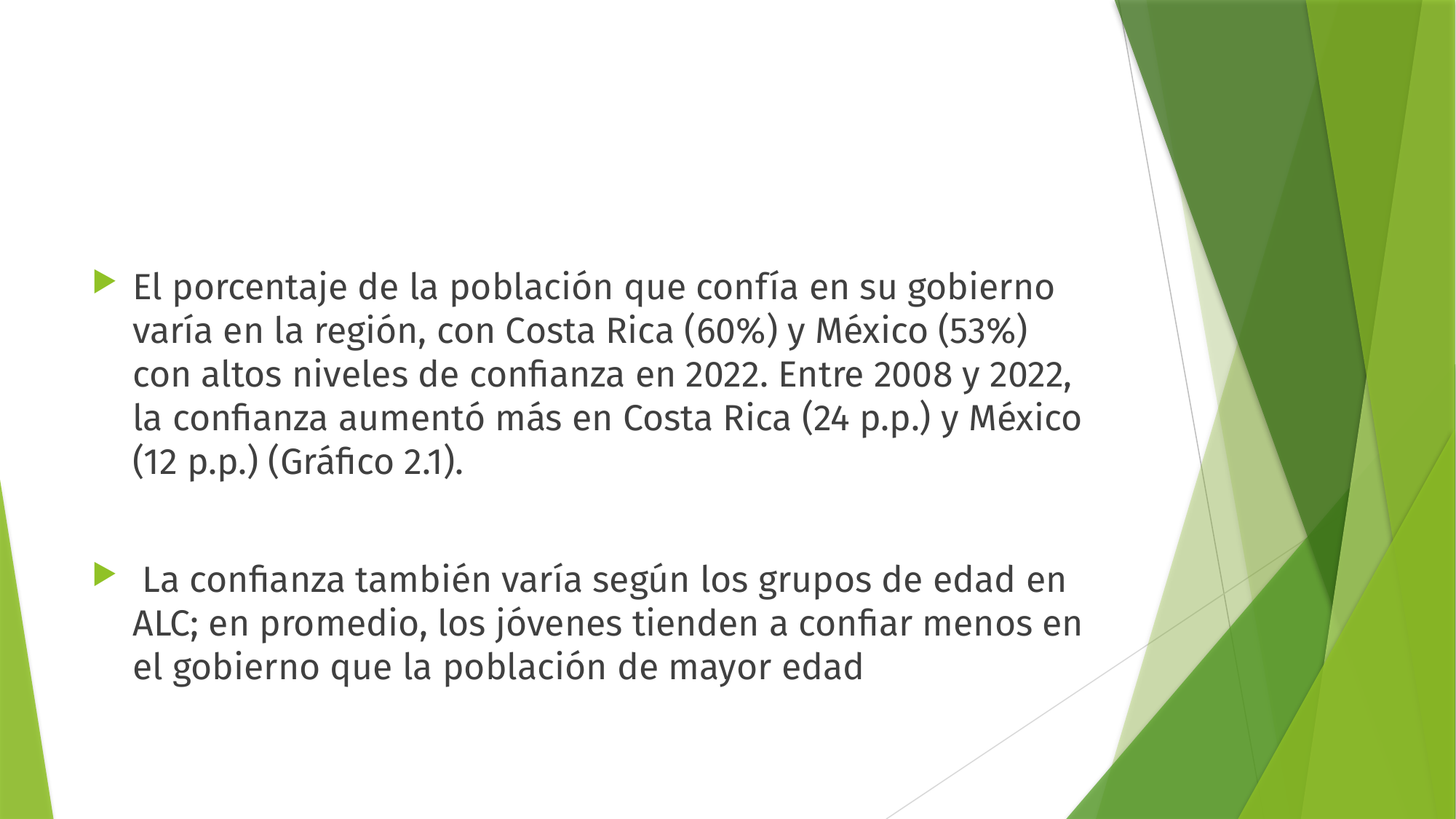

El porcentaje de la población que confía en su gobierno varía en la región, con Costa Rica (60%) y México (53%) con altos niveles de confianza en 2022. Entre 2008 y 2022, la confianza aumentó más en Costa Rica (24 p.p.) y México (12 p.p.) (Gráfico 2.1).

 La confianza también varía según los grupos de edad en ALC; en promedio, los jóvenes tienden a confiar menos en el gobierno que la población de mayor edad